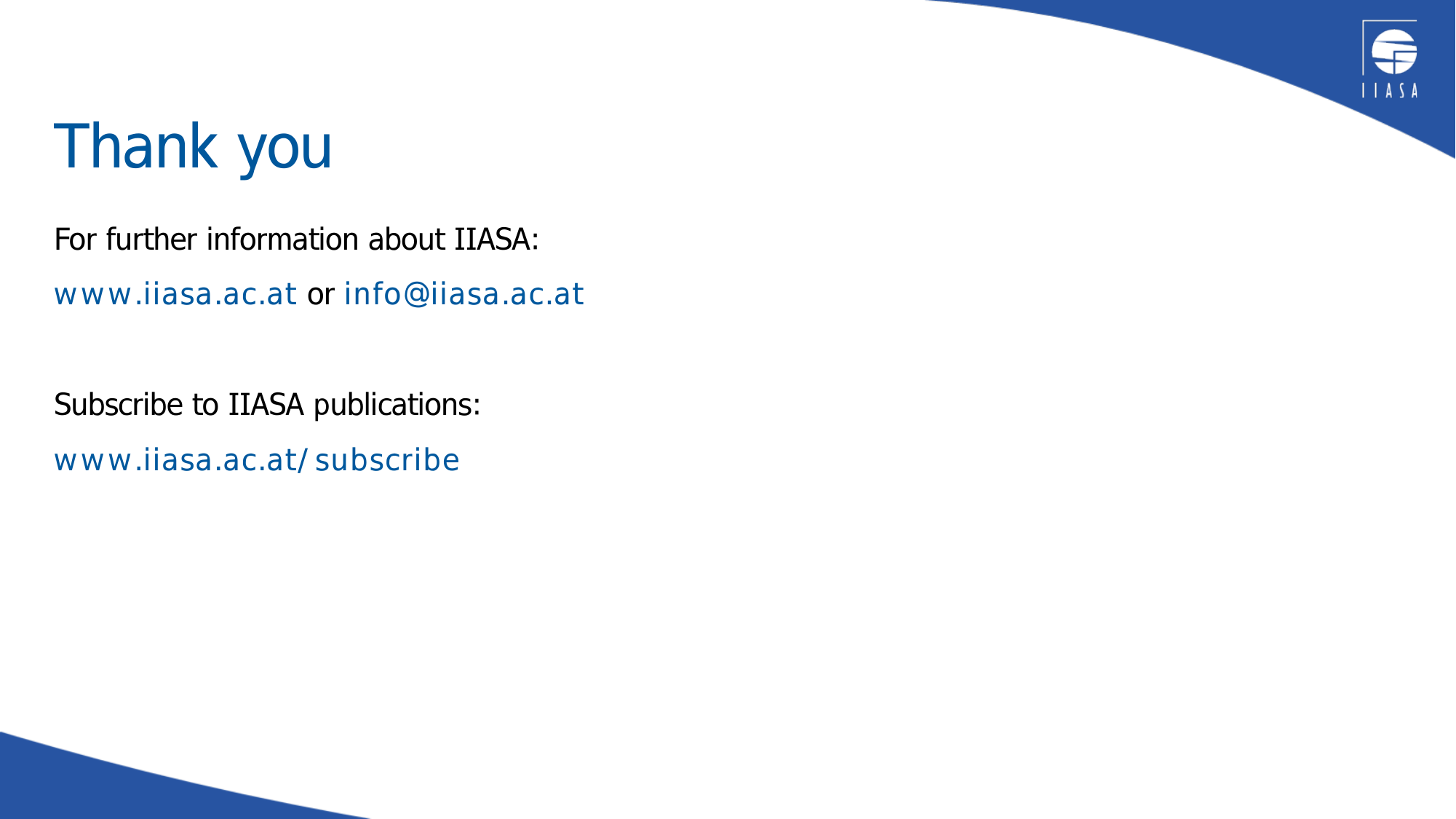

# Thank you
For further information about IIASA:
www.iiasa.ac.at or info@iiasa.ac.at

Subscribe to IIASA publications:
www.iiasa.ac.at/subscribe